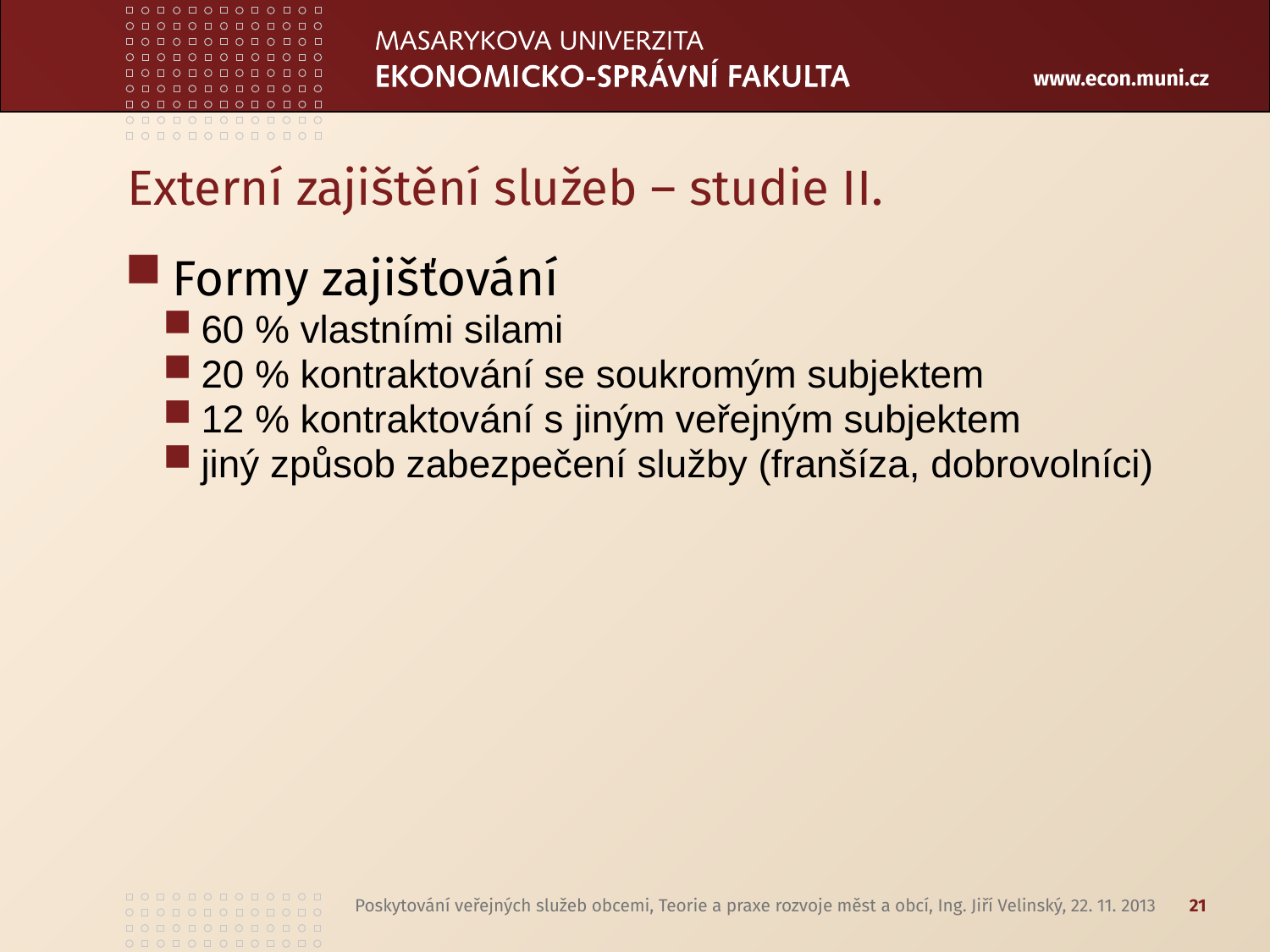

# Externí zajištění služeb – studie II.
Formy zajišťování
60 % vlastními silami
20 % kontraktování se soukromým subjektem
12 % kontraktování s jiným veřejným subjektem
jiný způsob zabezpečení služby (franšíza, dobrovolníci)
Poskytování veřejných služeb obcemi, Teorie a praxe rozvoje měst a obcí, Ing. Jiří Velinský, 22. 11. 2013
21